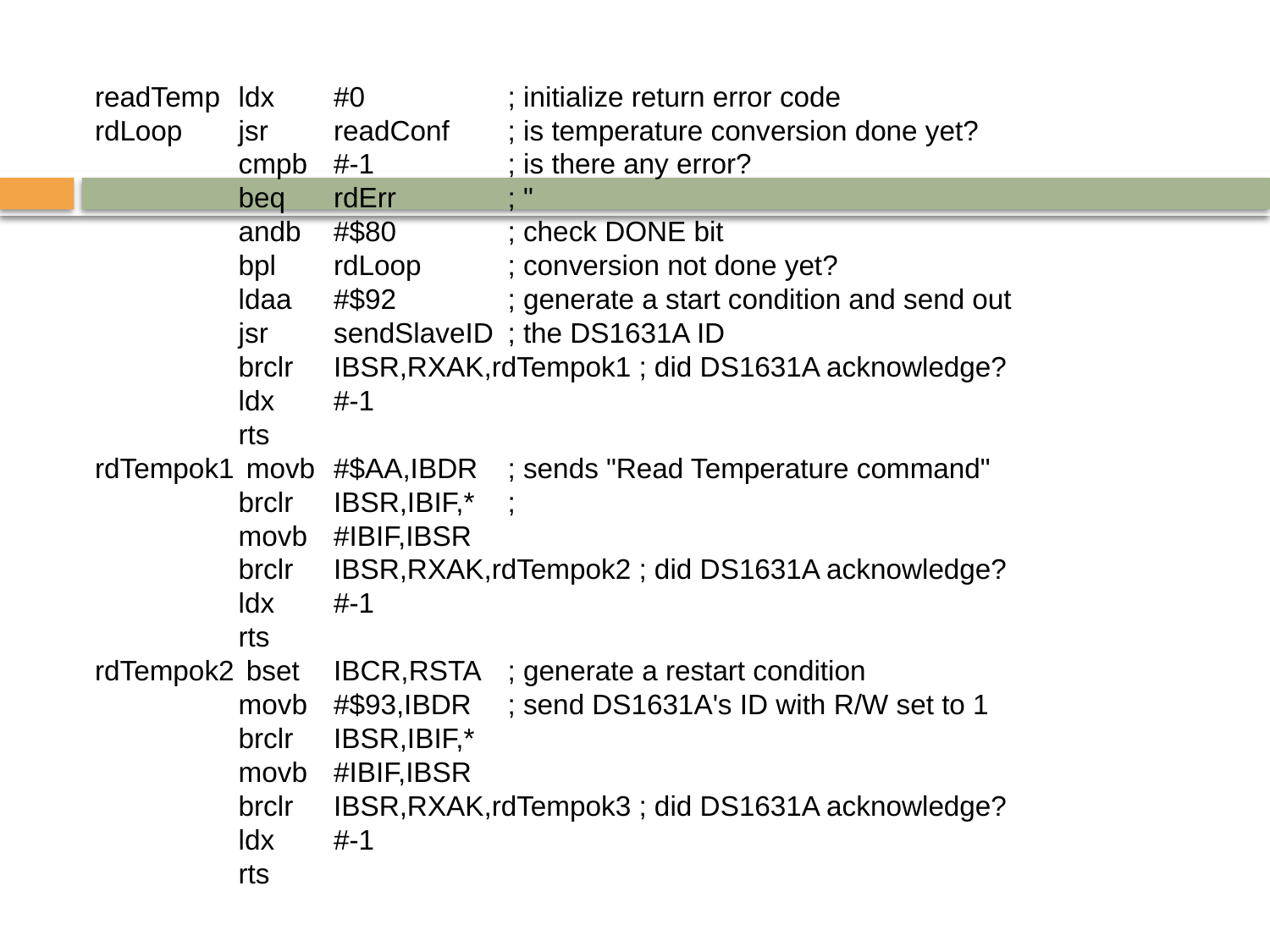

readTemp	ldx	#0	; initialize return error code
rdLoop	jsr	readConf	; is temperature conversion done yet?
	cmpb	#-1	; is there any error?
	beq	rdErr	; "
	andb	#$80	; check DONE bit
	bpl	rdLoop	; conversion not done yet?
	ldaa	#$92	; generate a start condition and send out
	jsr	sendSlaveID	; the DS1631A ID
	brclr	IBSR,RXAK,rdTempok1 ; did DS1631A acknowledge?
	ldx	#-1
	rts
rdTempok1	 movb	#$AA,IBDR	; sends "Read Temperature command"
	brclr	IBSR,IBIF,*	;
	movb	#IBIF,IBSR
	brclr	IBSR,RXAK,rdTempok2 ; did DS1631A acknowledge?
	ldx	#-1
	rts
rdTempok2	 bset	IBCR,RSTA	; generate a restart condition
	movb	#$93,IBDR	; send DS1631A's ID with R/W set to 1
	brclr	IBSR,IBIF,*
	movb	#IBIF,IBSR
	brclr	IBSR,RXAK,rdTempok3 ; did DS1631A acknowledge?
	ldx	#-1
	rts